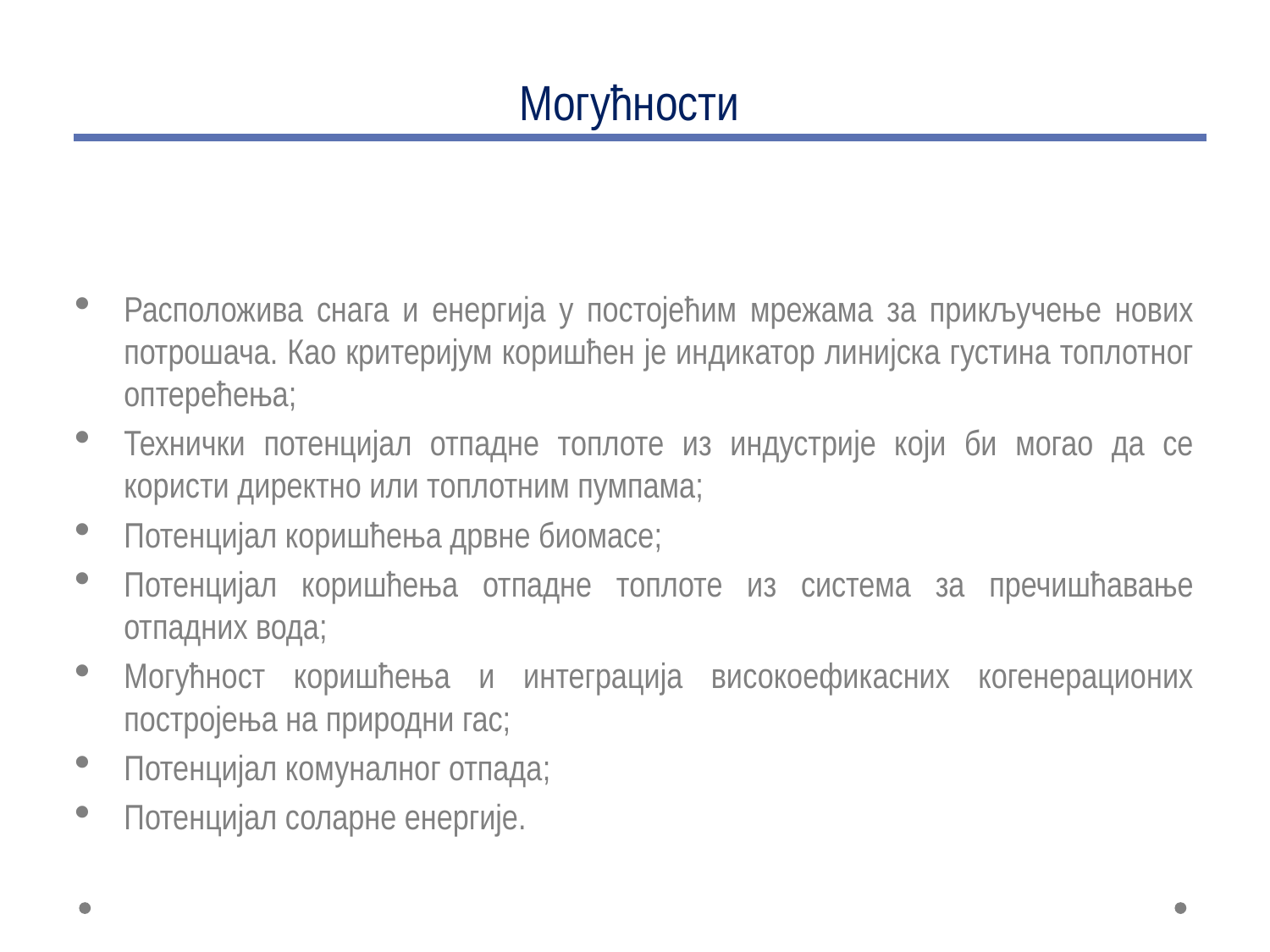

# Могућности

Расположива снага и енергија у постојећим мрежама за прикључење нових потрошача. Као критеријум коришћен је индикатор линијска густина топлотног оптерећења;
Технички потенцијал отпадне топлоте из индустрије који би могао да се користи директно или топлотним пумпама;
Потенцијал коришћења дрвне биомасе;
Потенцијал коришћења отпадне топлоте из система за пречишћавање отпадних вода;
Могућност коришћења и интеграција високоефикасних когенерационих постројења на природни гас;
Потенцијал комуналног отпада;
Потенцијал соларне енергије.